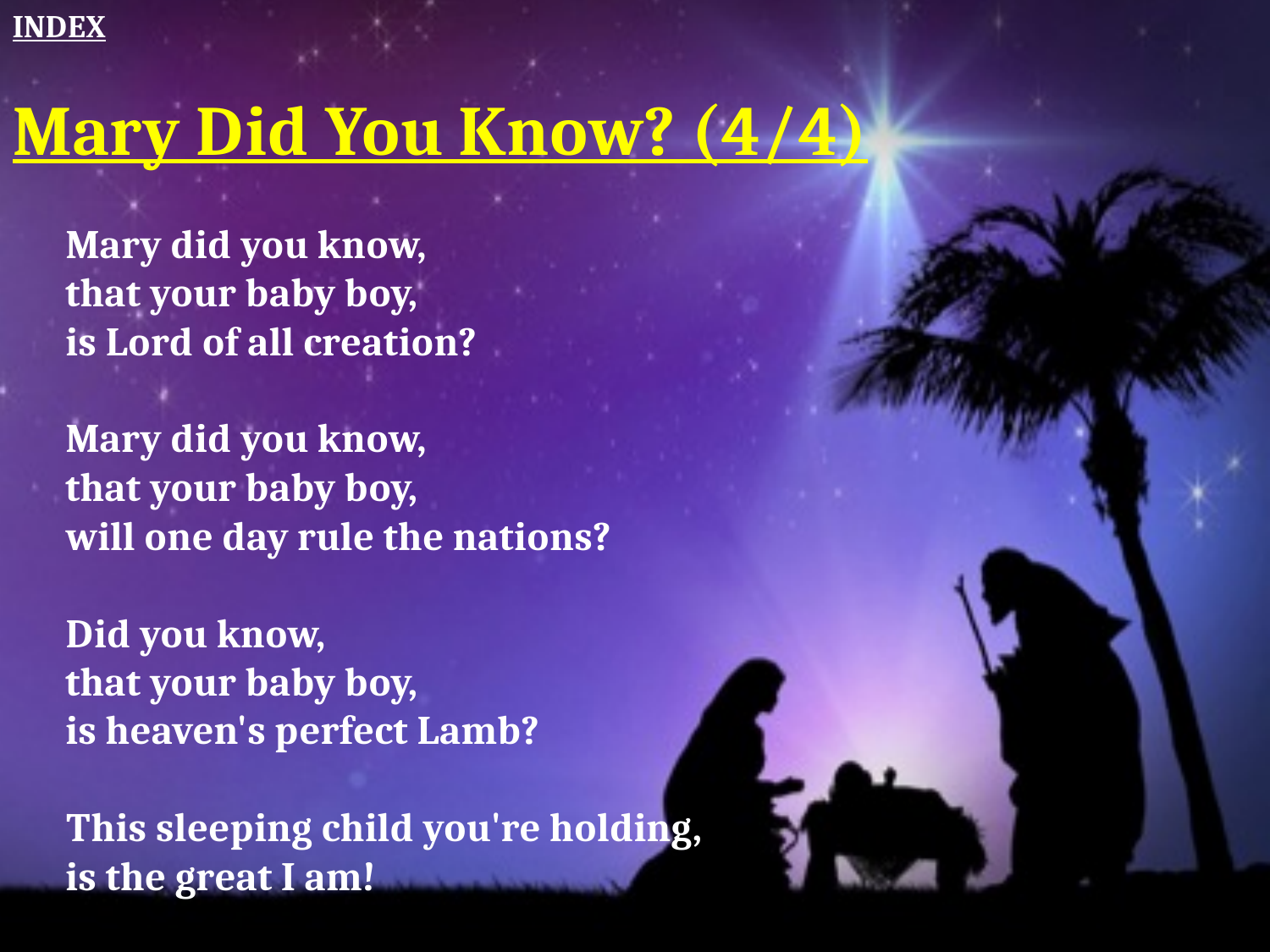

INDEX

Mary Did You Know? (4/4)
Mary did you know,
that your baby boy,
is Lord of all creation?
Mary did you know,
that your baby boy,
will one day rule the nations?
Did you know,
that your baby boy,
is heaven's perfect Lamb?
This sleeping child you're holding,
is the great I am!